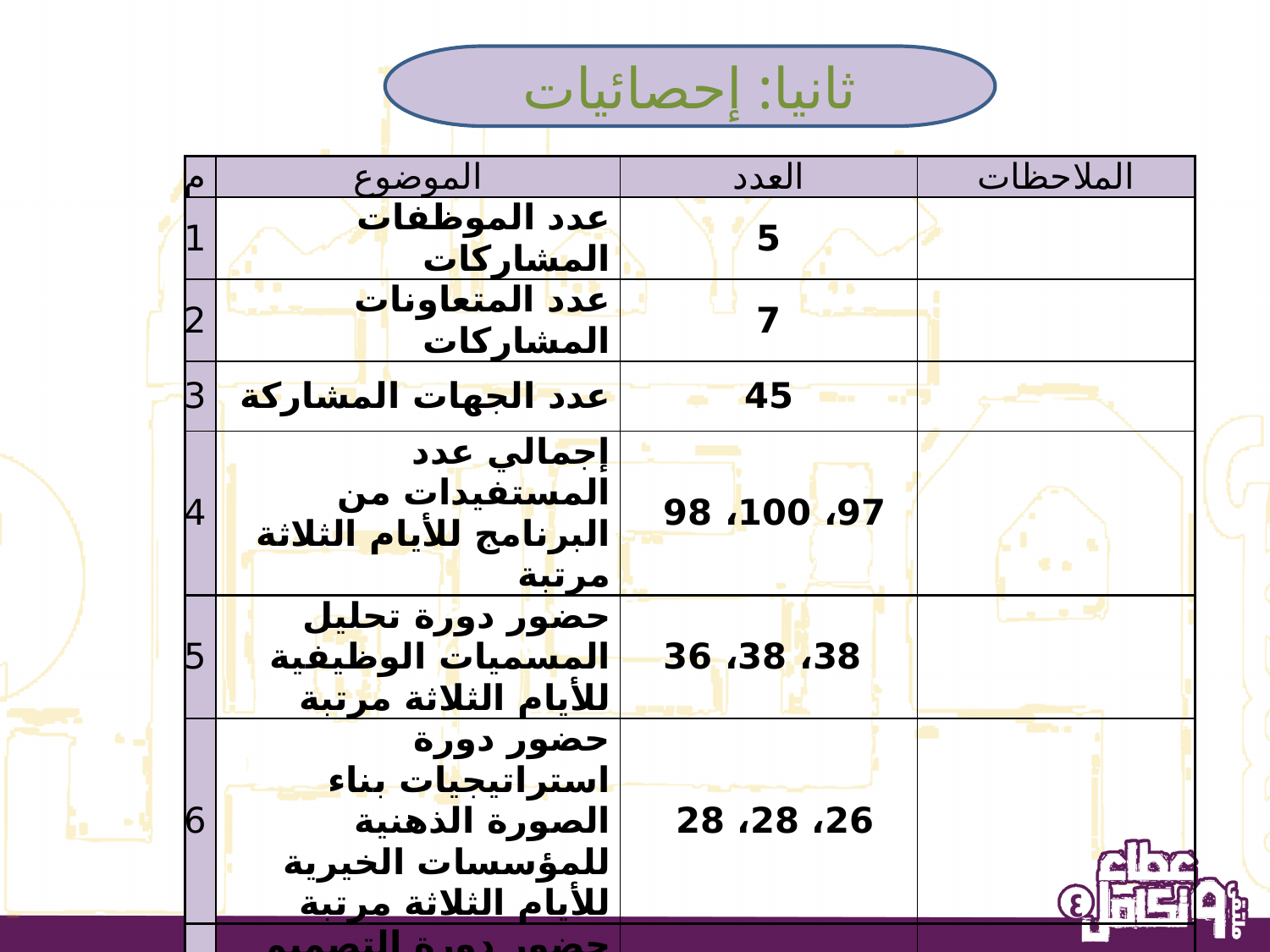

ثانيا: إحصائيات
| م | الموضوع | العدد | الملاحظات |
| --- | --- | --- | --- |
| 1 | عدد الموظفات المشاركات | 5 |  |
| 2 | عدد المتعاونات المشاركات | 7 |  |
| 3 | عدد الجهات المشاركة | 45 |  |
| 4 | إجمالي عدد المستفيدات من البرنامج للأيام الثلاثة مرتبة | 97، 100، 98 |  |
| 5 | حضور دورة تحليل المسميات الوظيفية للأيام الثلاثة مرتبة | 38، 38، 36 |  |
| 6 | حضور دورة استراتيجيات بناء الصورة الذهنية للمؤسسات الخيرية للأيام الثلاثة مرتبة | 26، 28، 28 |  |
| 7 | حضور دورة التصميم الجرافيكي للمطبوعات والمنشورات الالكترونية للأيام الثلاثة مرتبة | 33، 34، 34 |  |